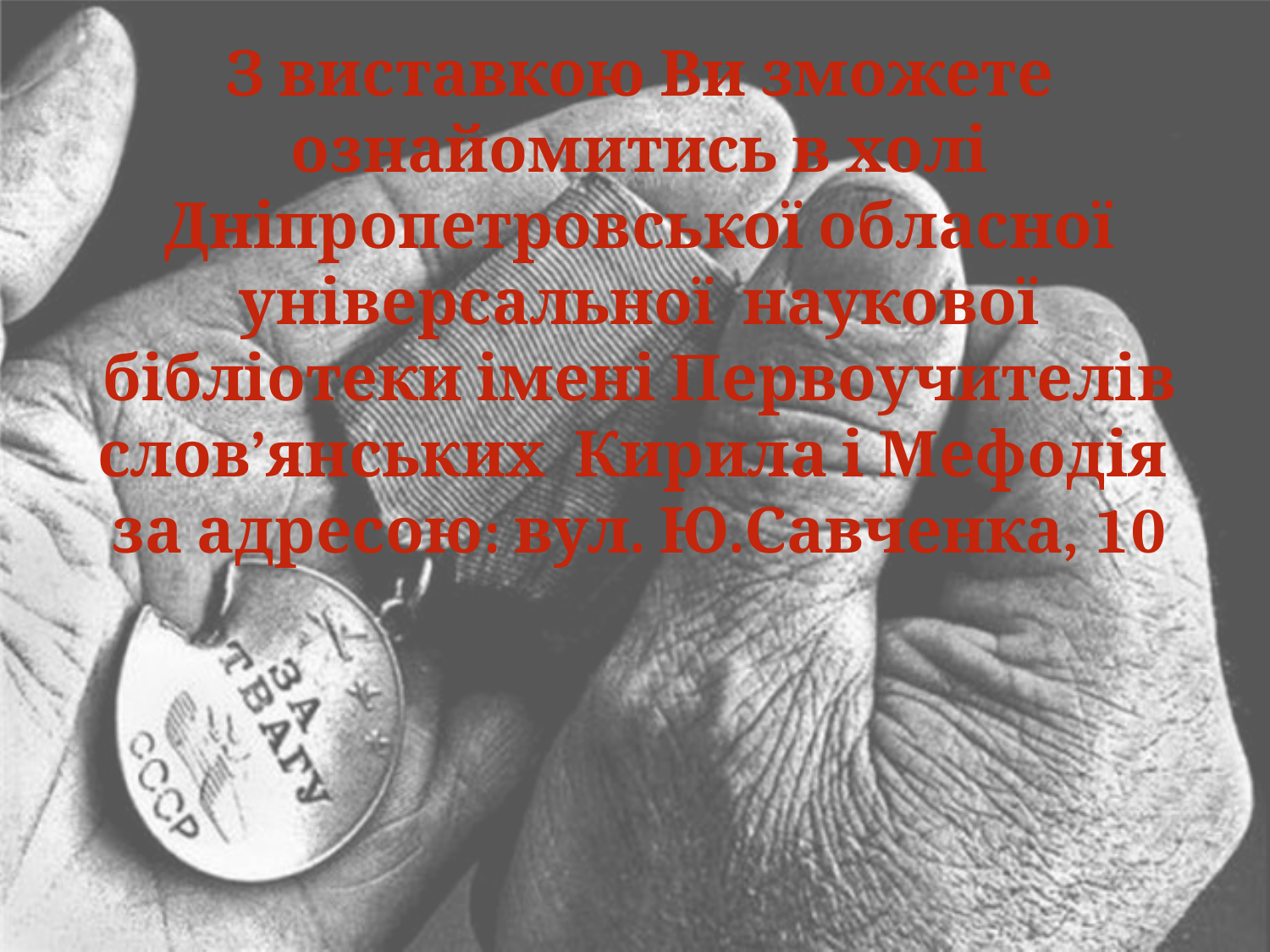

# З виставкою Ви зможете ознайомитись в холі Дніпропетровської обласної універсальної  наукової бібліотеки імені Первоучителів слов’янських  Кирила і Мефодія за адресою: вул. Ю.Савченка, 10